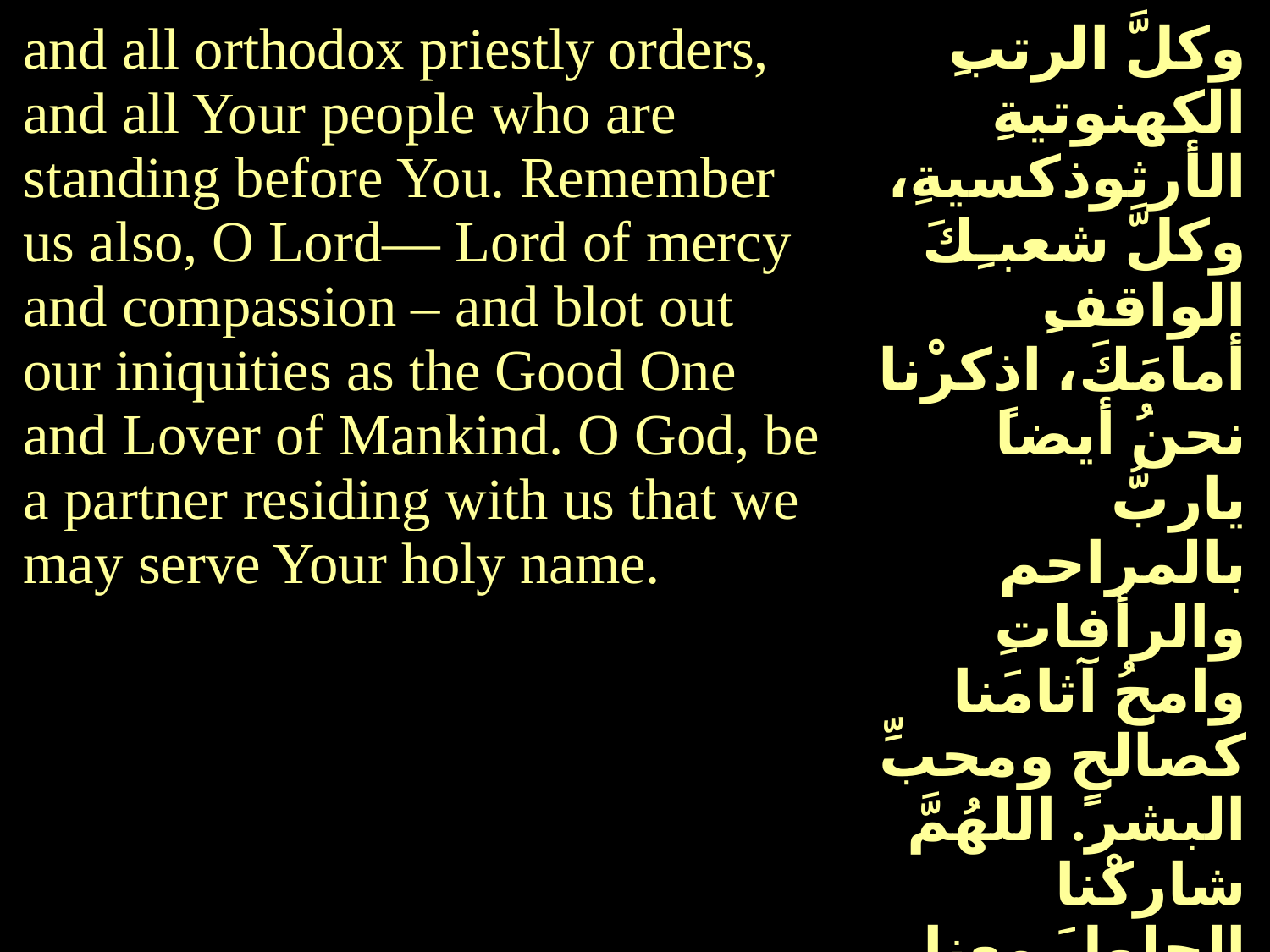

| and all orthodox priestly orders, and all Your people who are standing before You. Remember us also, O Lord— Lord of mercy and compassion – and blot out our iniquities as the Good One and Lover of Mankind. O God, be a partner residing with us that we may serve Your holy name. | وكلَّ الرتبِ الكهنوتيةِ الأرثوذكسيةِ، وكلَّ شعبـِكَ الواقفِ أمامَكَ، اذكرْنا نحنُ أيضاً ياربُّ بالمراحم والرأفاتِ وامحُ آثامَنا كصالحٍ ومحبِّ البشرِ. اللهُمَّ شاركْنا الحلولَ معنا لنخدمَ اسمَكَ القدوسَ. |
| --- | --- |
| Lord have mercy. | ياربُّ ارحَم. |